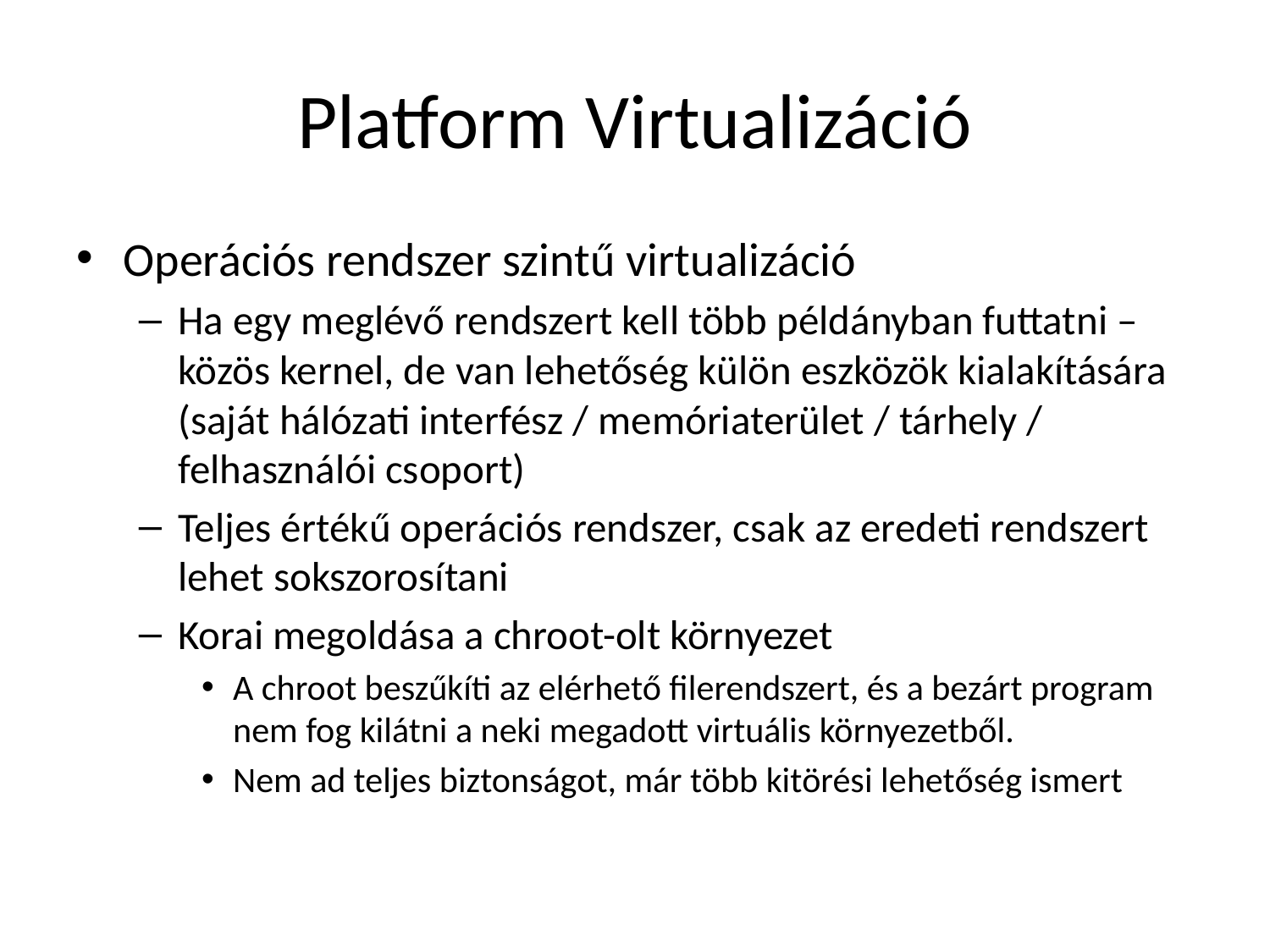

# Platform Virtualizáció
Operációs rendszer szintű virtualizáció
Ha egy meglévő rendszert kell több példányban futtatni – közös kernel, de van lehetőség külön eszközök kialakítására (saját hálózati interfész / memóriaterület / tárhely / felhasználói csoport)
Teljes értékű operációs rendszer, csak az eredeti rendszert lehet sokszorosítani
Korai megoldása a chroot-olt környezet
A chroot beszűkíti az elérhető filerendszert, és a bezárt program nem fog kilátni a neki megadott virtuális környezetből.
Nem ad teljes biztonságot, már több kitörési lehetőség ismert